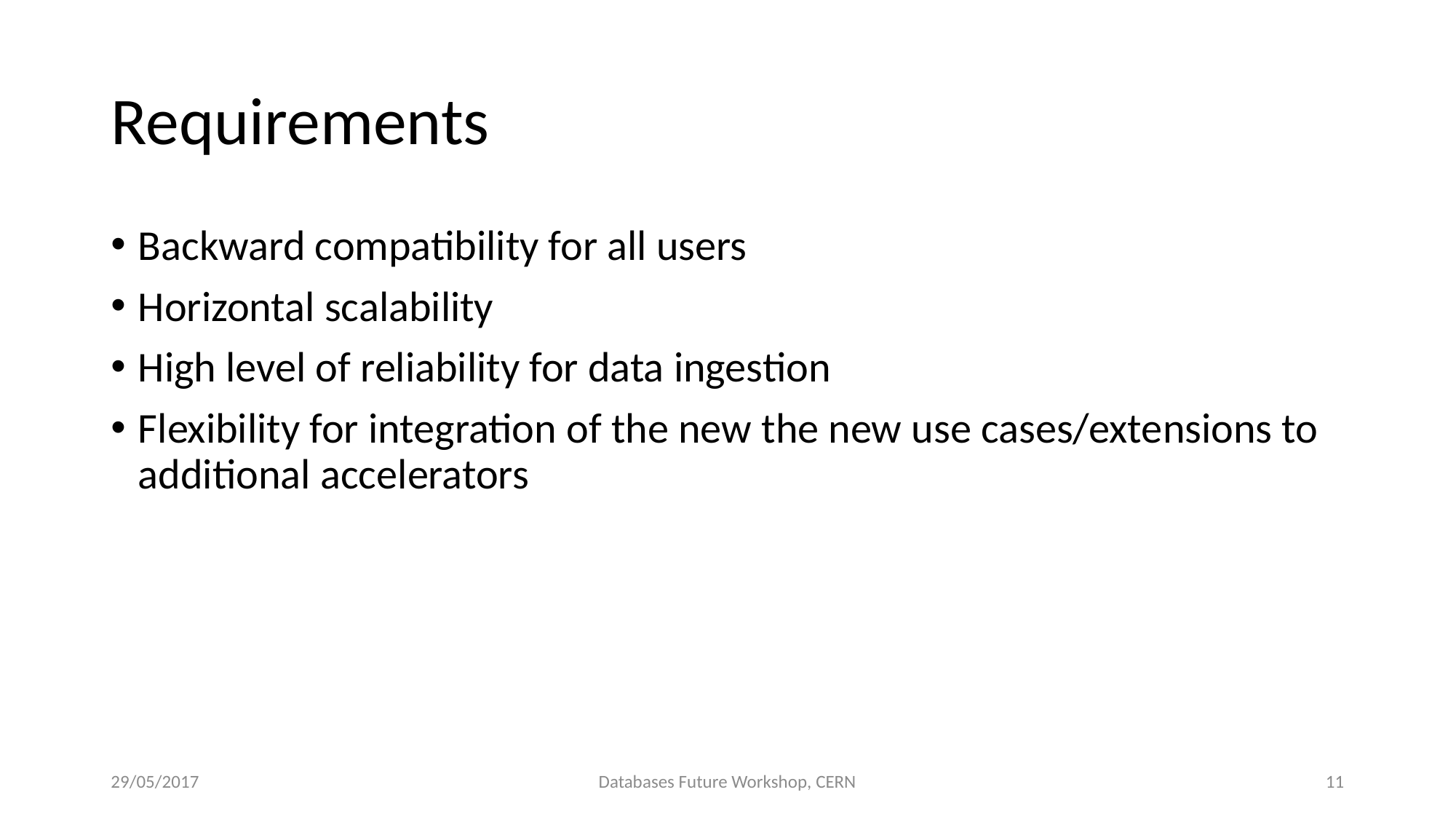

# Requirements
Backward compatibility for all users
Horizontal scalability
High level of reliability for data ingestion
Flexibility for integration of the new the new use cases/extensions to additional accelerators
29/05/2017
Databases Future Workshop, CERN
11